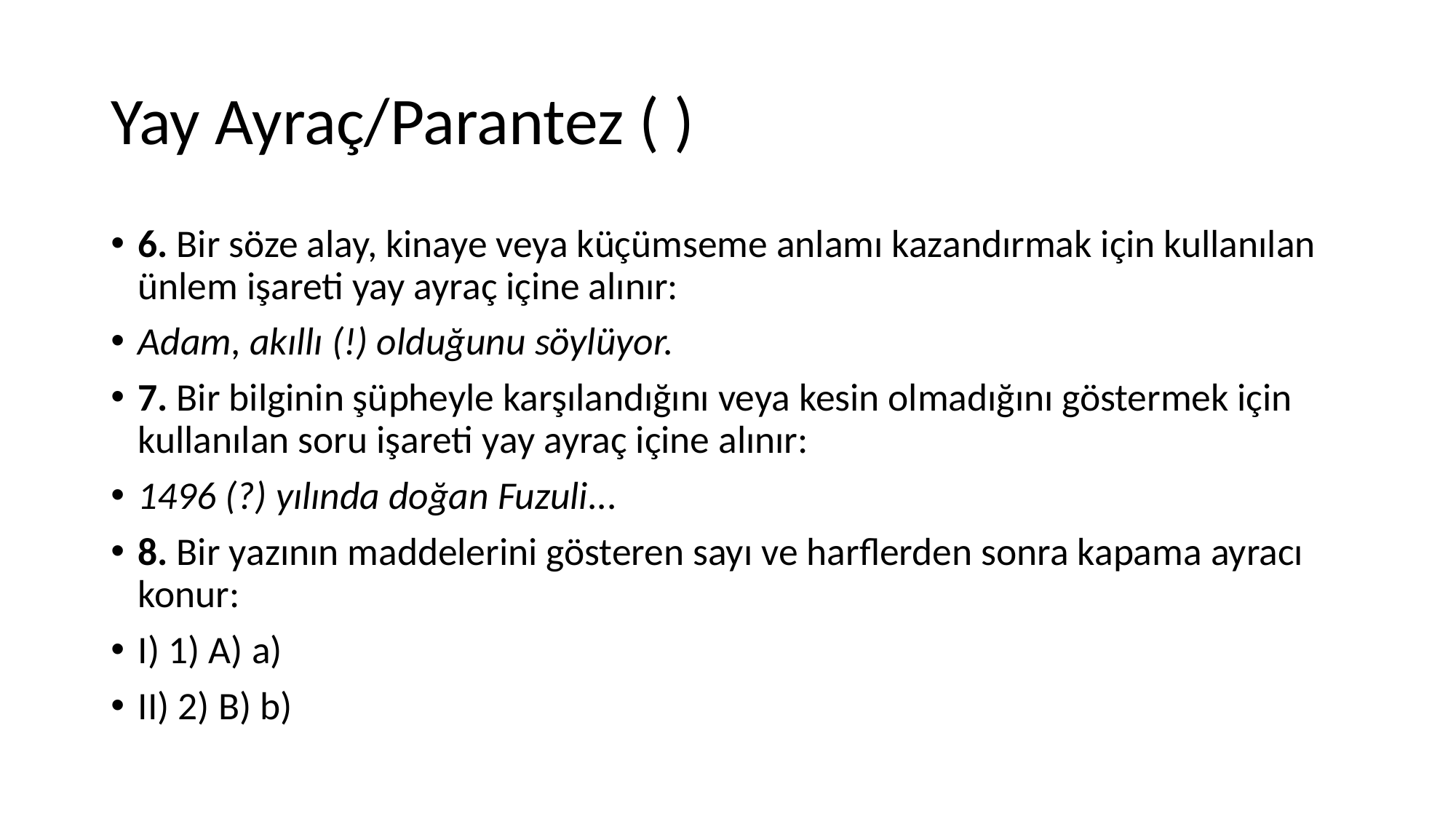

# Yay Ayraç/Parantez ( )
6. Bir söze alay, kinaye veya küçümseme anlamı kazandırmak için kullanılan ünlem işareti yay ayraç içine alınır:
Adam, akıllı (!) olduğunu söylüyor.
7. Bir bilginin şüpheyle karşılandığını veya kesin olmadığını göstermek için kullanılan soru işareti yay ayraç içine alınır:
1496 (?) yılında doğan Fuzuli...
8. Bir yazının maddelerini gösteren sayı ve harflerden sonra kapama ayracı konur:
I) 1) A) a)
II) 2) B) b)